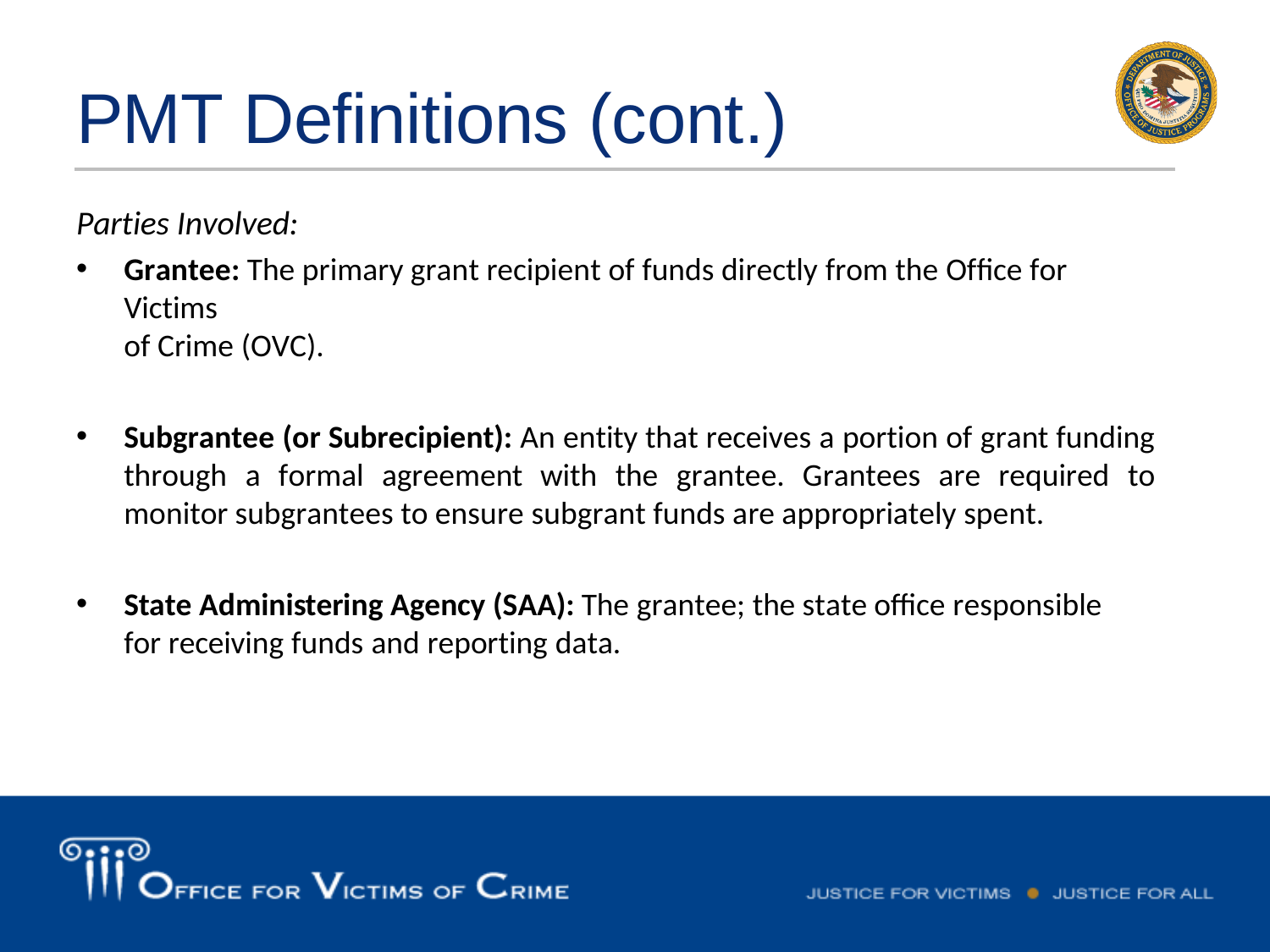

# PMT Definitions (cont.)

Parties Involved:
Grantee: The primary grant recipient of funds directly from the Office for Victims
of Crime (OVC).

Subgrantee (or Subrecipient): An entity that receives a portion of grant funding through a formal agreement with the grantee. Grantees are required to monitor subgrantees to ensure subgrant funds are appropriately spent.

State Administering Agency (SAA): The grantee; the state office responsible for receiving funds and reporting data.